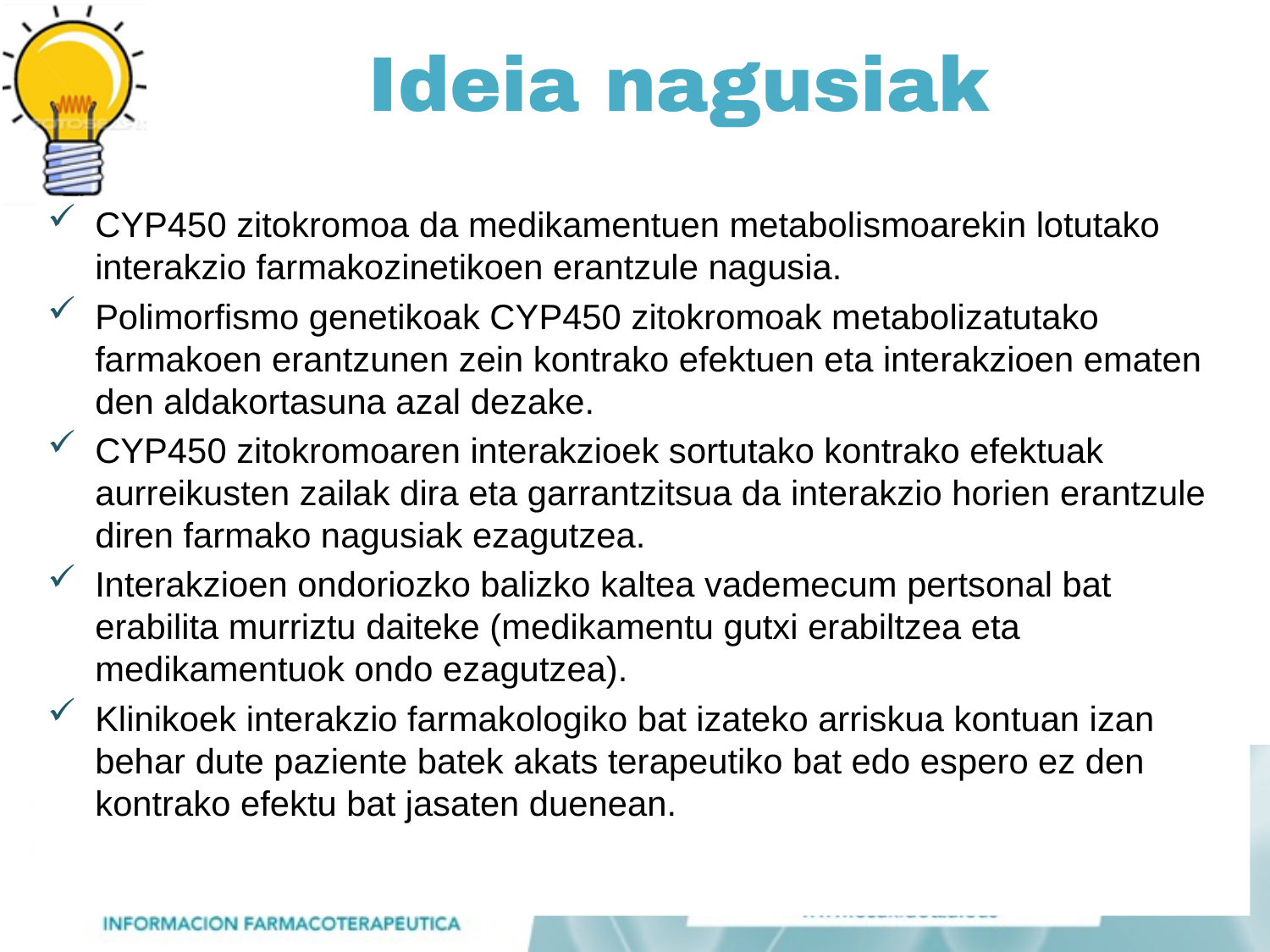

Ideia nagusiak
CYP450 zitokromoa da medikamentuen metabolismoarekin lotutako interakzio farmakozinetikoen erantzule nagusia.
Polimorfismo genetikoak CYP450 zitokromoak metabolizatutako farmakoen erantzunen zein kontrako efektuen eta interakzioen ematen den aldakortasuna azal dezake.
CYP450 zitokromoaren interakzioek sortutako kontrako efektuak aurreikusten zailak dira eta garrantzitsua da interakzio horien erantzule diren farmako nagusiak ezagutzea.
Interakzioen ondoriozko balizko kaltea vademecum pertsonal bat erabilita murriztu daiteke (medikamentu gutxi erabiltzea eta medikamentuok ondo ezagutzea).
Klinikoek interakzio farmakologiko bat izateko arriskua kontuan izan behar dute paziente batek akats terapeutiko bat edo espero ez den kontrako efektu bat jasaten duenean.